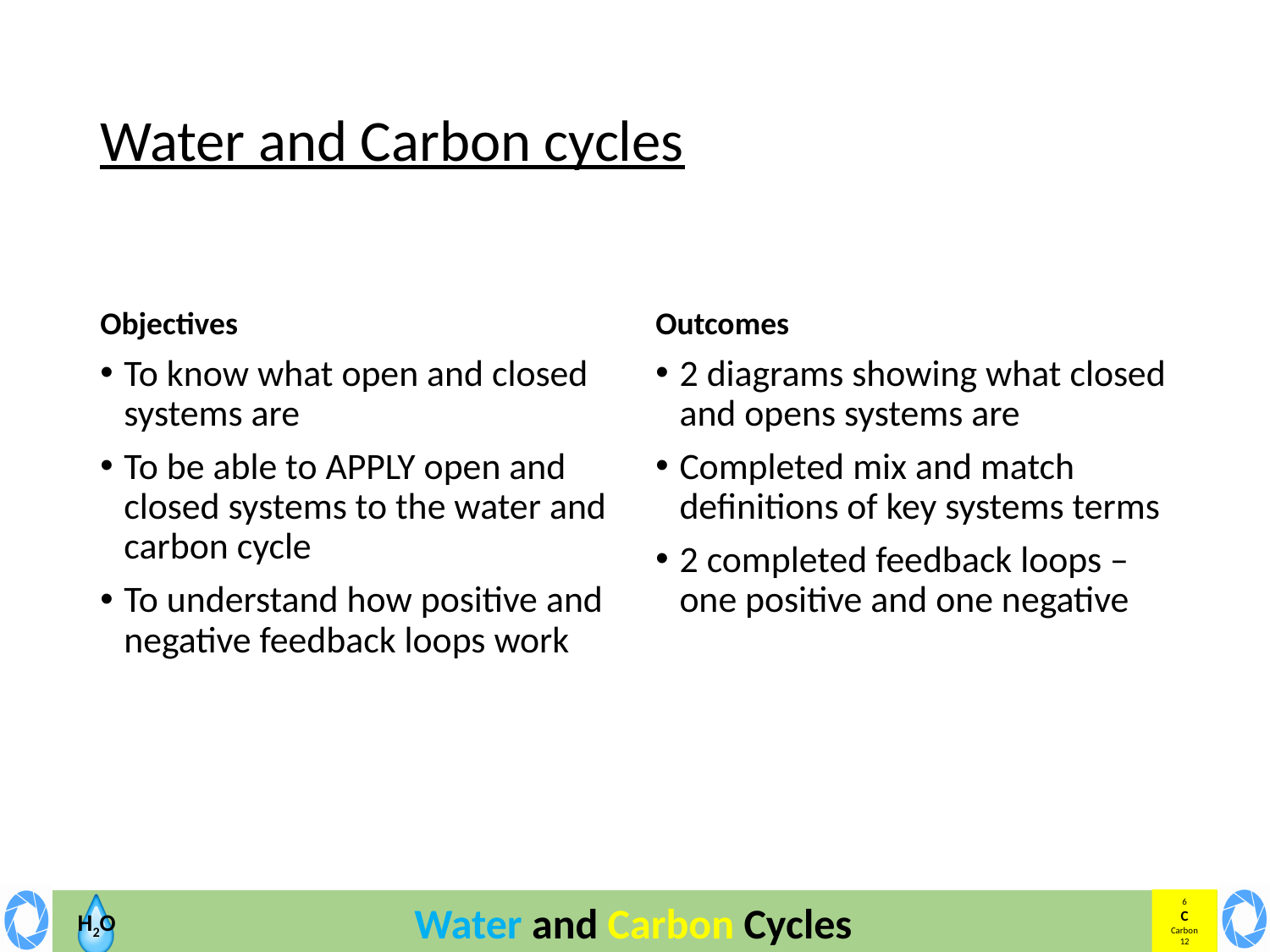

# Water and Carbon cycles
Objectives
Outcomes
To know what open and closed systems are
To be able to APPLY open and closed systems to the water and carbon cycle
To understand how positive and negative feedback loops work

2 diagrams showing what closed and opens systems are
Completed mix and match definitions of key systems terms
2 completed feedback loops – one positive and one negative